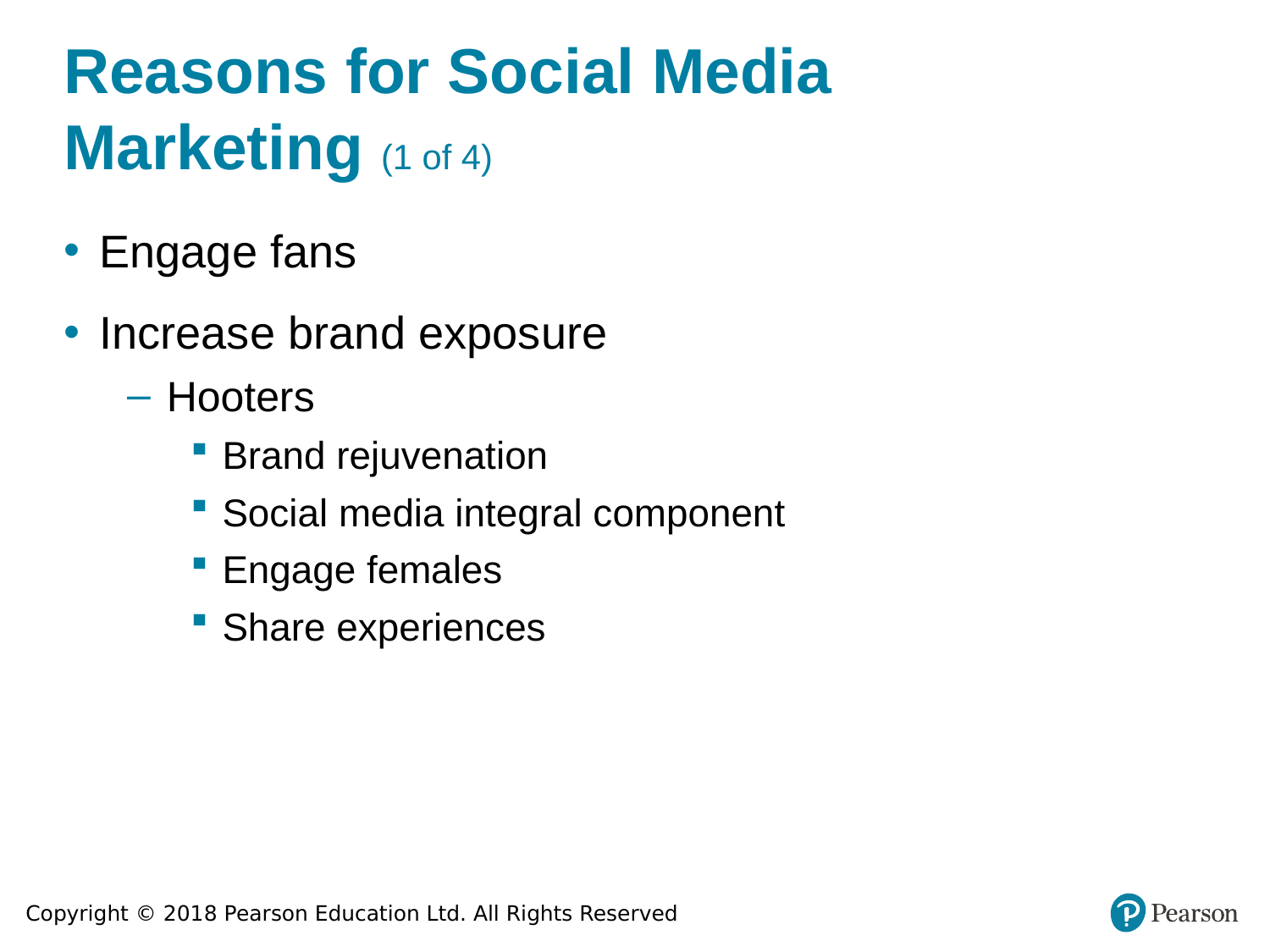

# Reasons for Social Media Marketing (1 of 4)
Engage fans
Increase brand exposure
Hooters
Brand rejuvenation
Social media integral component
Engage females
Share experiences